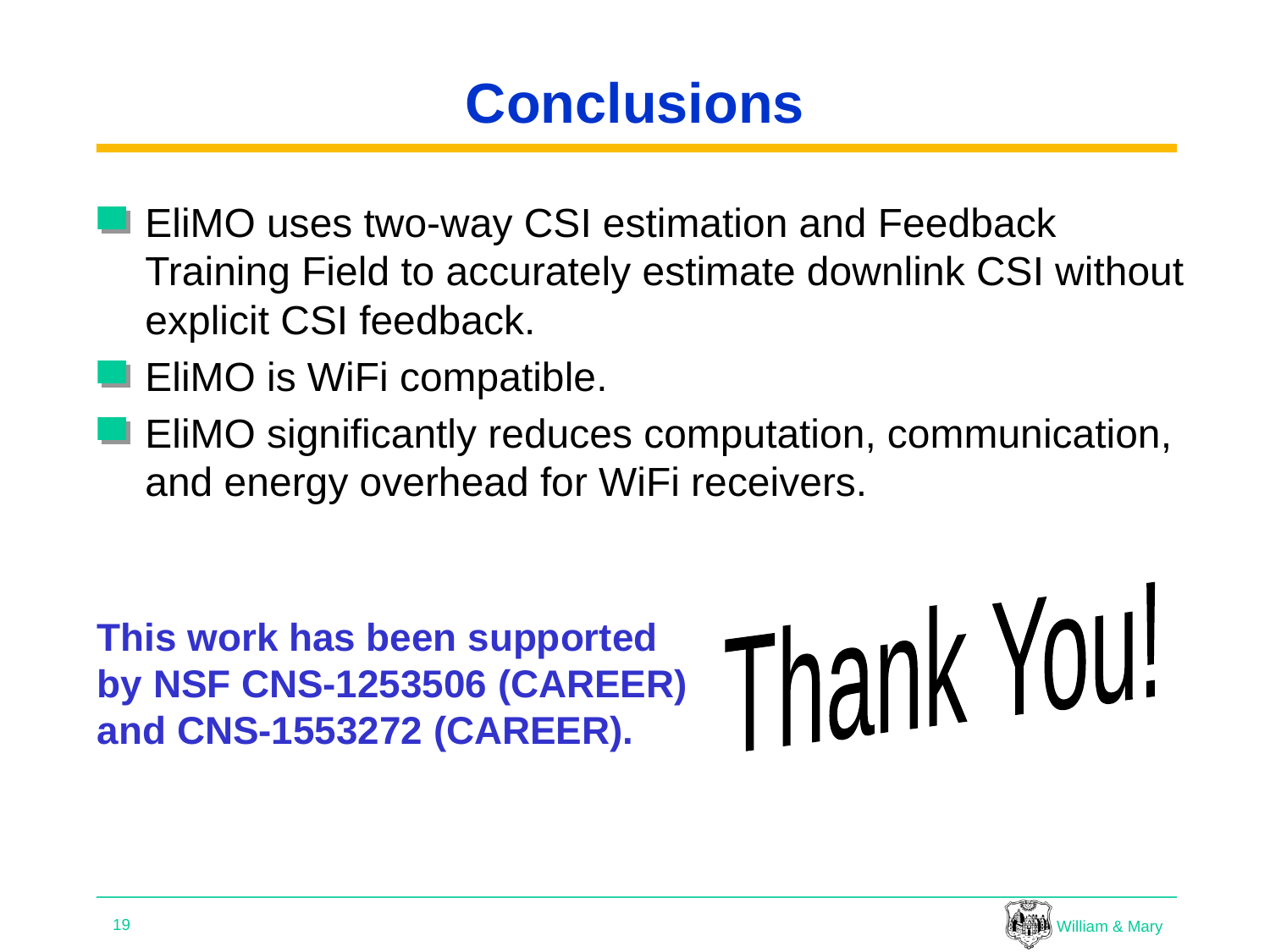

# Conclusions
EliMO uses two-way CSI estimation and Feedback Training Field to accurately estimate downlink CSI without explicit CSI feedback.
EliMO is WiFi compatible.
EliMO significantly reduces computation, communication, and energy overhead for WiFi receivers.
Thank You!
This work has been supported by NSF CNS-1253506 (CAREER) and CNS-1553272 (CAREER).
19